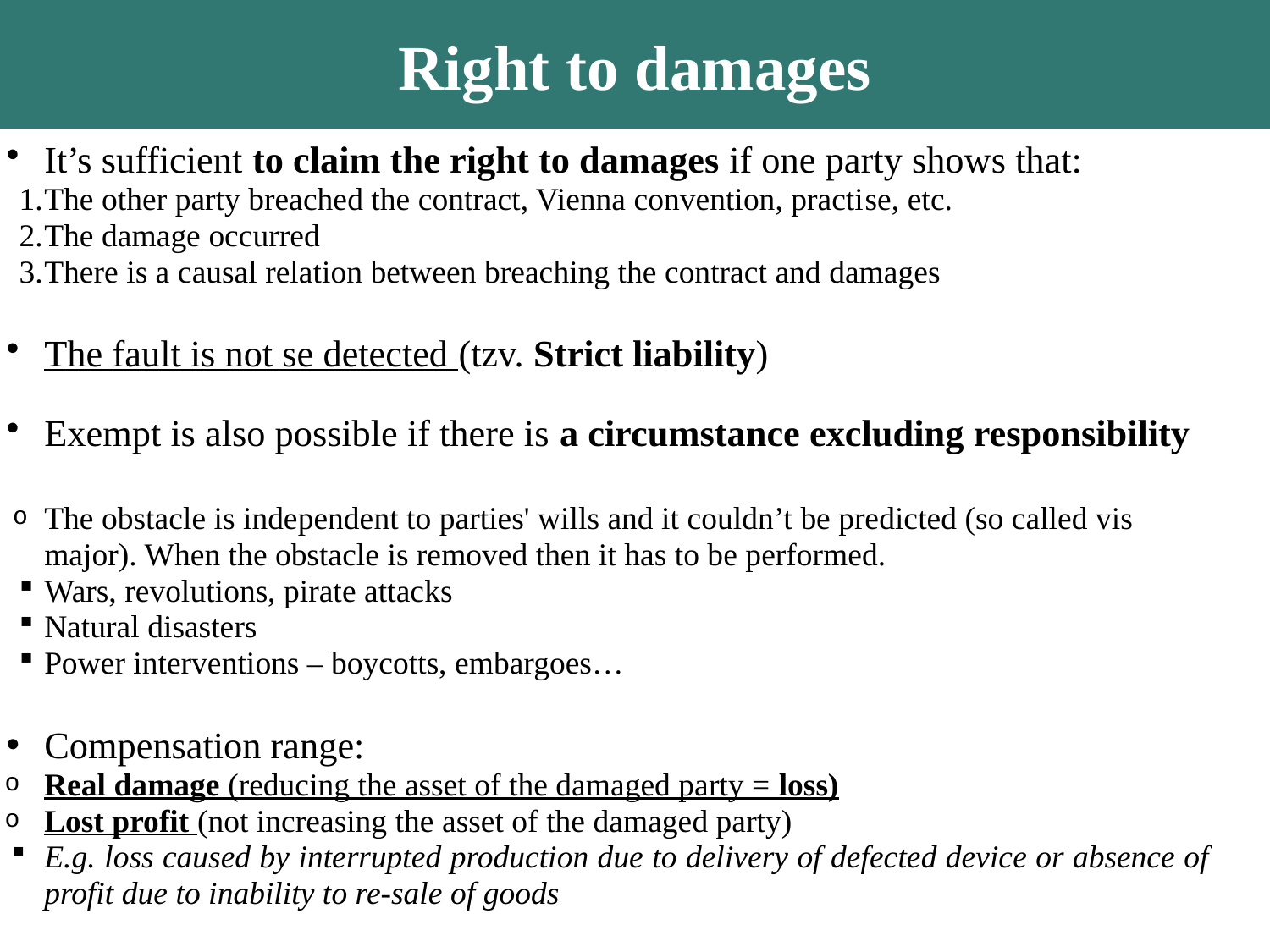

Right to damages
It’s sufficient to claim the right to damages if one party shows that:
The other party breached the contract, Vienna convention, practise, etc.
The damage occurred
There is a causal relation between breaching the contract and damages

The fault is not se detected (tzv. Strict liability)

Exempt is also possible if there is a circumstance excluding responsibility

The obstacle is independent to parties' wills and it couldn’t be predicted (so called vis major). When the obstacle is removed then it has to be performed.
Wars, revolutions, pirate attacks
Natural disasters
Power interventions – boycotts, embargoes…

Compensation range:
Real damage (reducing the asset of the damaged party = loss)
Lost profit (not increasing the asset of the damaged party)
E.g. loss caused by interrupted production due to delivery of defected device or absence of profit due to inability to re-sale of goods